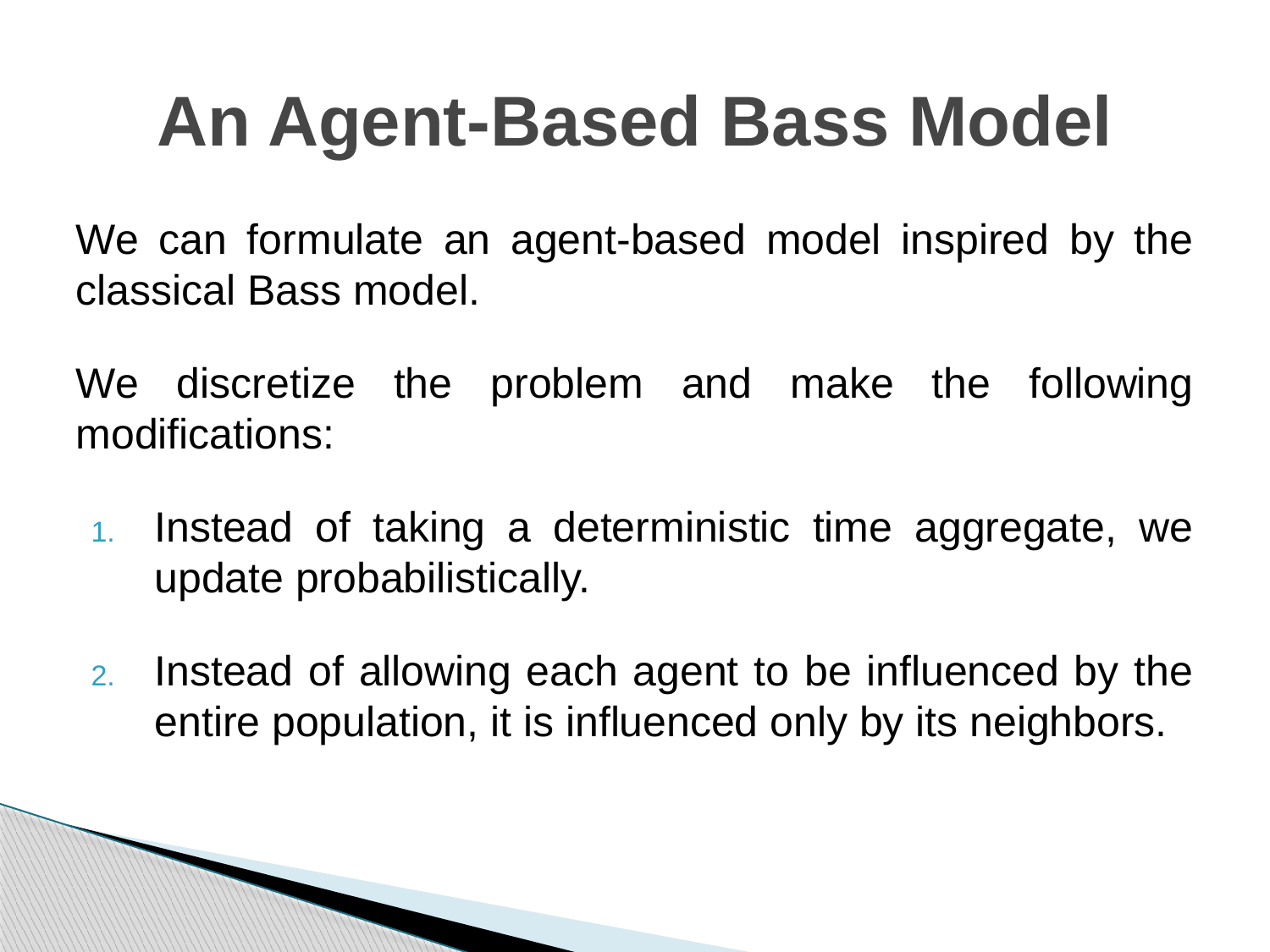

# An Agent-Based Bass Model
We can formulate an agent-based model inspired by the classical Bass model.
We discretize the problem and make the following modifications:
Instead of taking a deterministic time aggregate, we update probabilistically.
Instead of allowing each agent to be influenced by the entire population, it is influenced only by its neighbors.